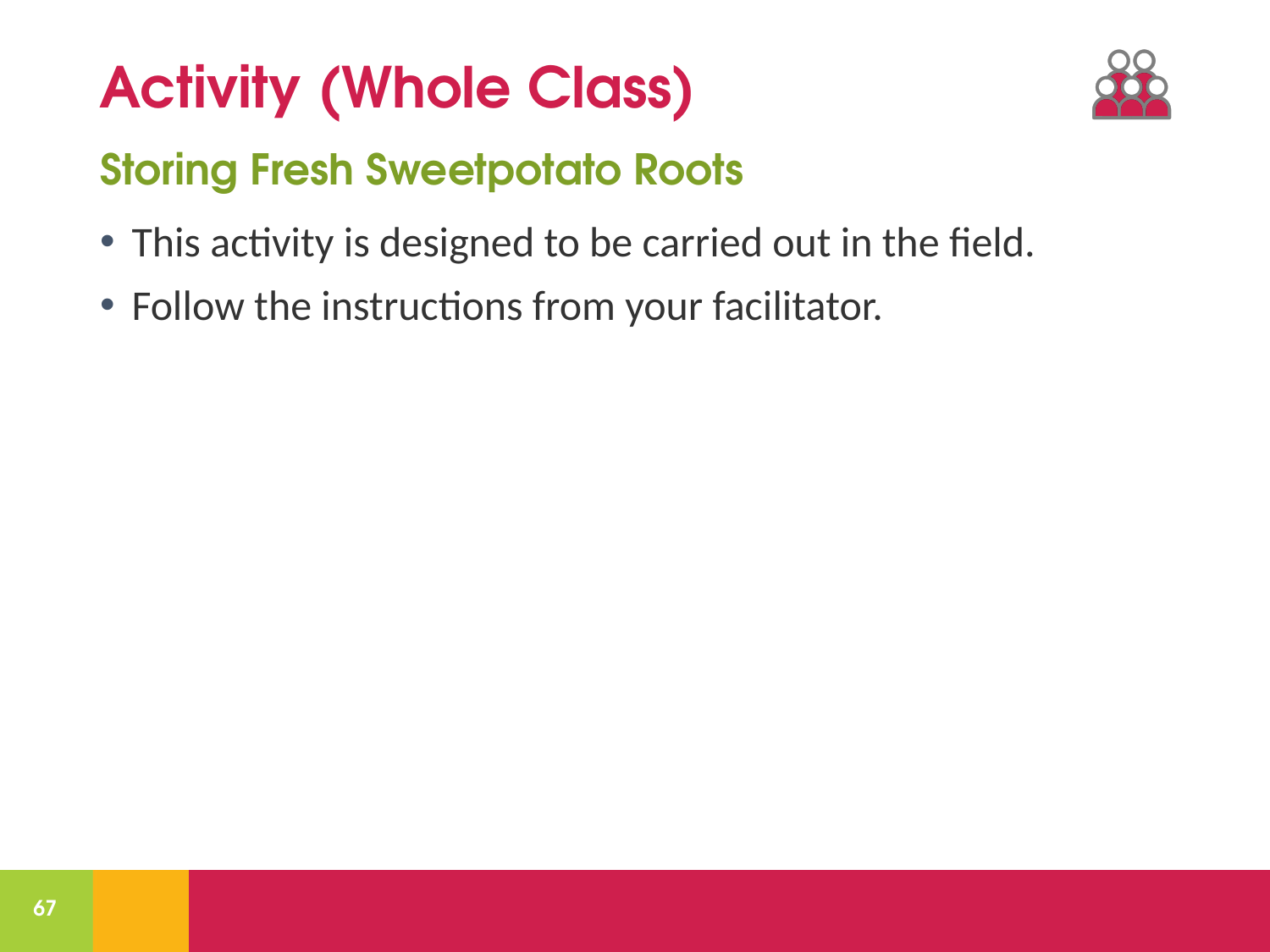

Storing Fresh Sweetpotato Roots
This activity is designed to be carried out in the field.
Follow the instructions from your facilitator.
67